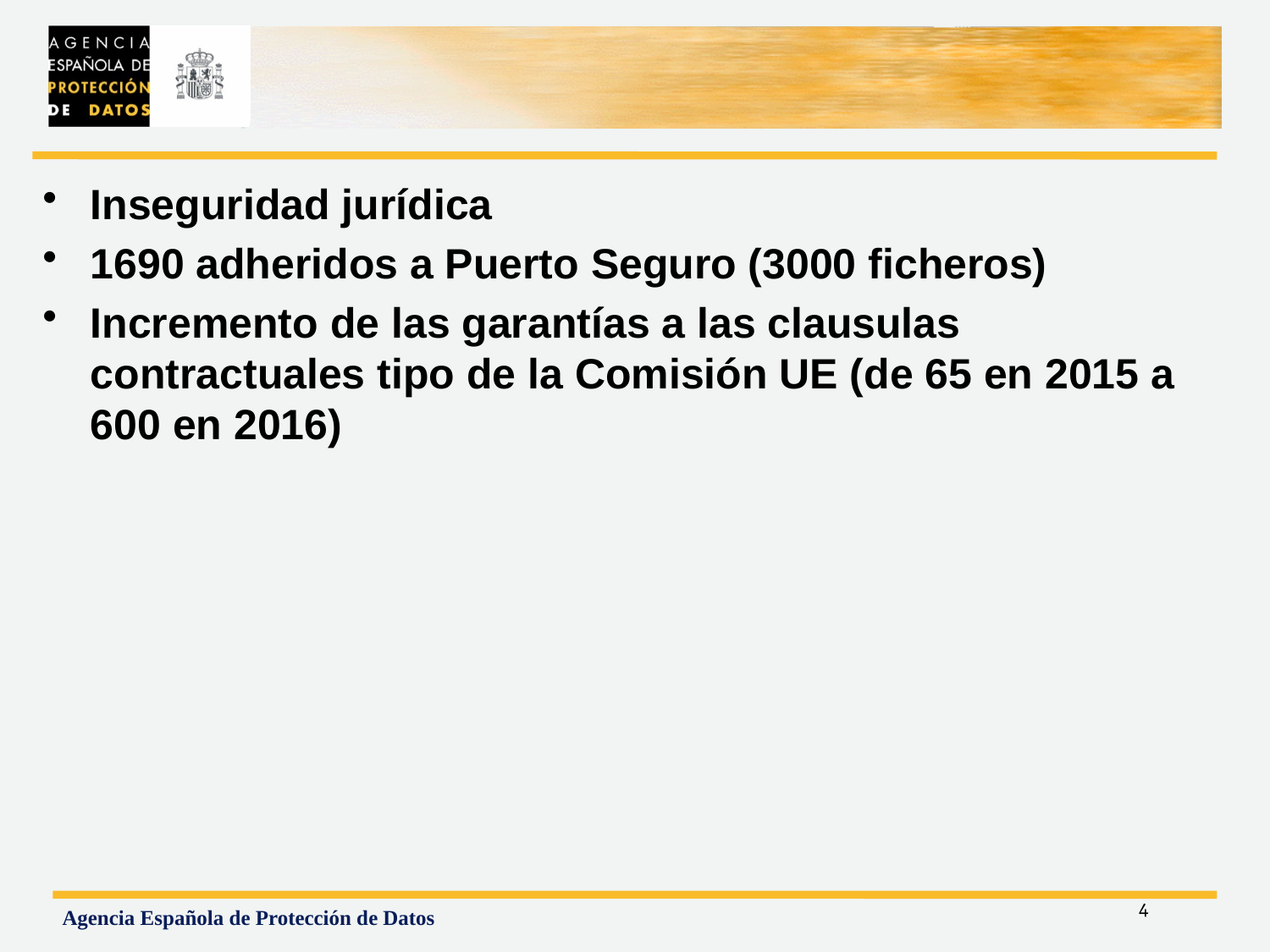

#
Inseguridad jurídica
1690 adheridos a Puerto Seguro (3000 ficheros)
Incremento de las garantías a las clausulas contractuales tipo de la Comisión UE (de 65 en 2015 a 600 en 2016)